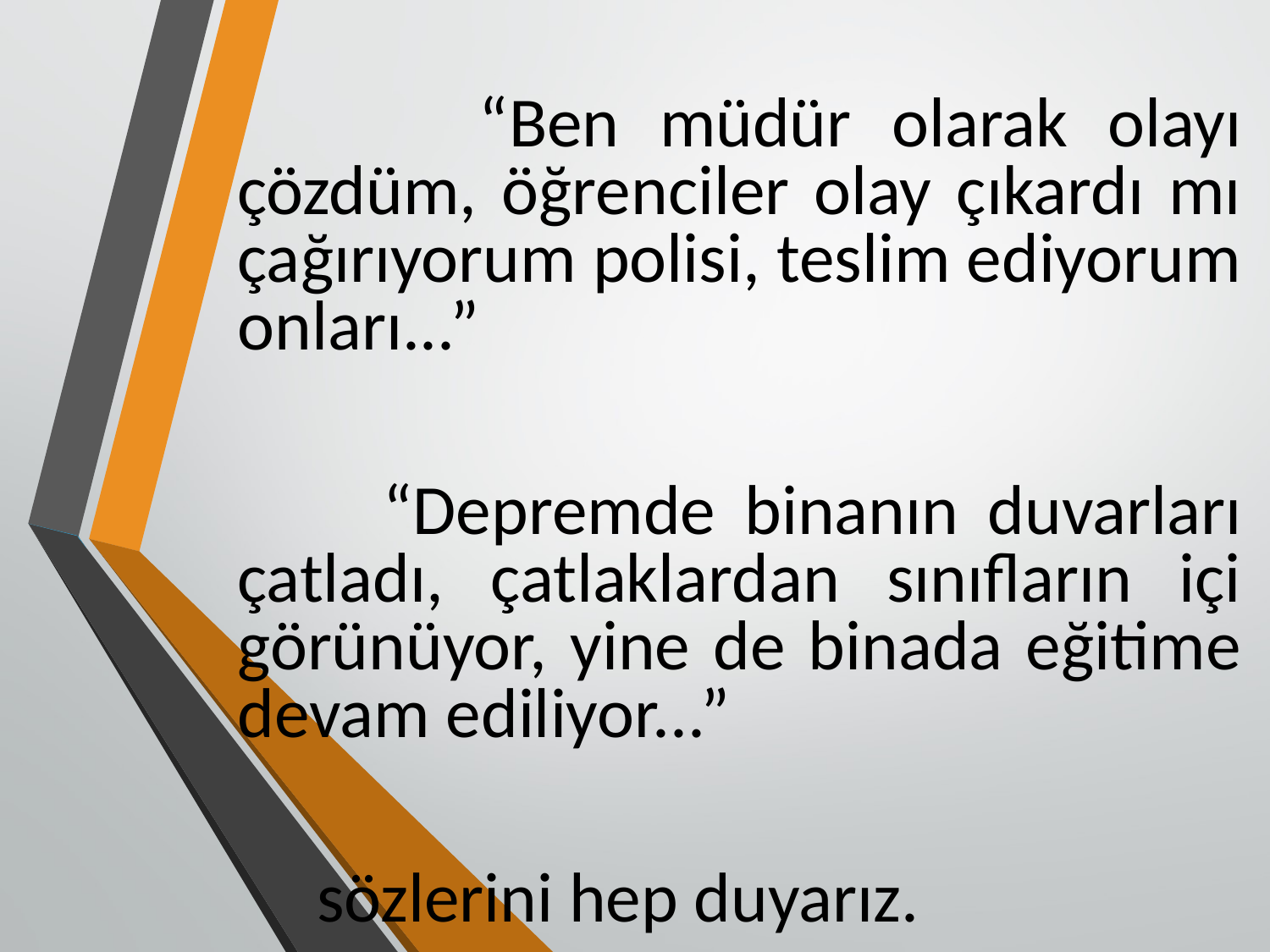

“Ben müdür olarak olayı çözdüm, öğrenciler olay çıkardı mı çağırıyorum polisi, teslim ediyorum onları...”

     “Depremde binanın duvarları çatladı, çatlaklardan sınıfların içi görünüyor, yine de binada eğitime devam ediliyor...”

     sözlerini hep duyarız.